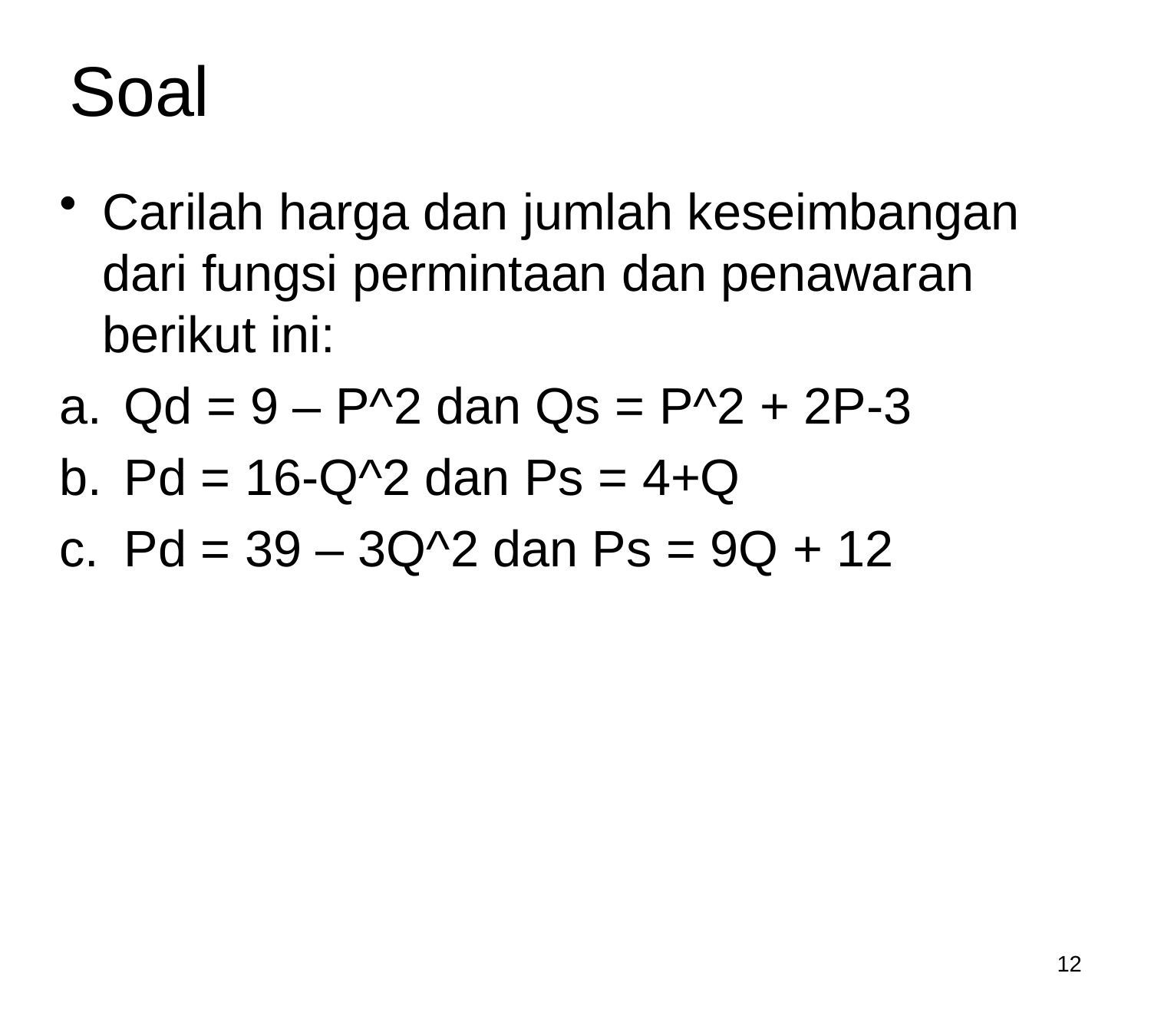

# Soal
Carilah harga dan jumlah keseimbangan dari fungsi permintaan dan penawaran berikut ini:
Qd = 9 – P^2 dan Qs = P^2 + 2P-3
Pd = 16-Q^2 dan Ps = 4+Q
Pd = 39 – 3Q^2 dan Ps = 9Q + 12
12